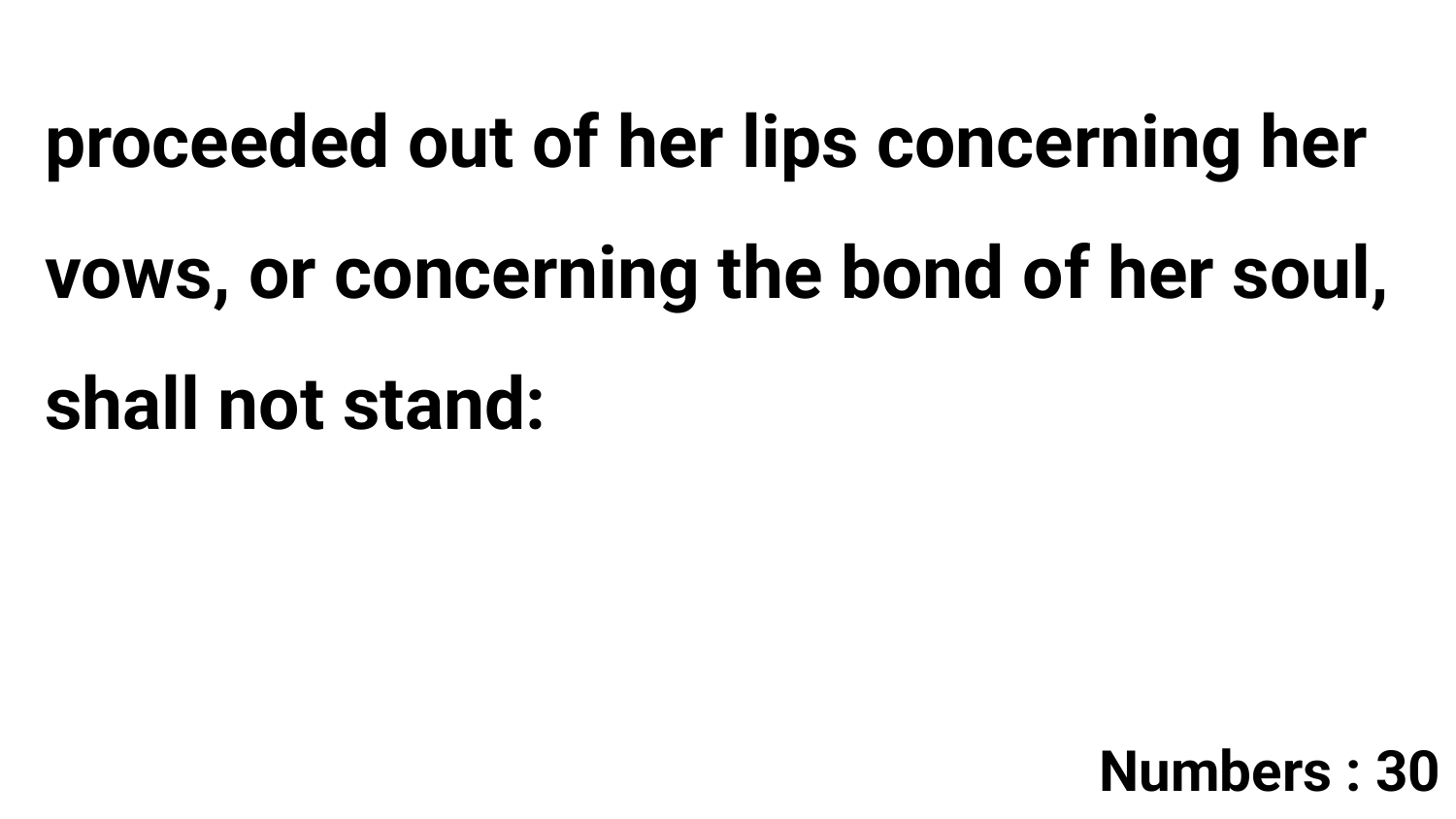

proceeded out of her lips concerning her vows, or concerning the bond of her soul, shall not stand:
Numbers : 30